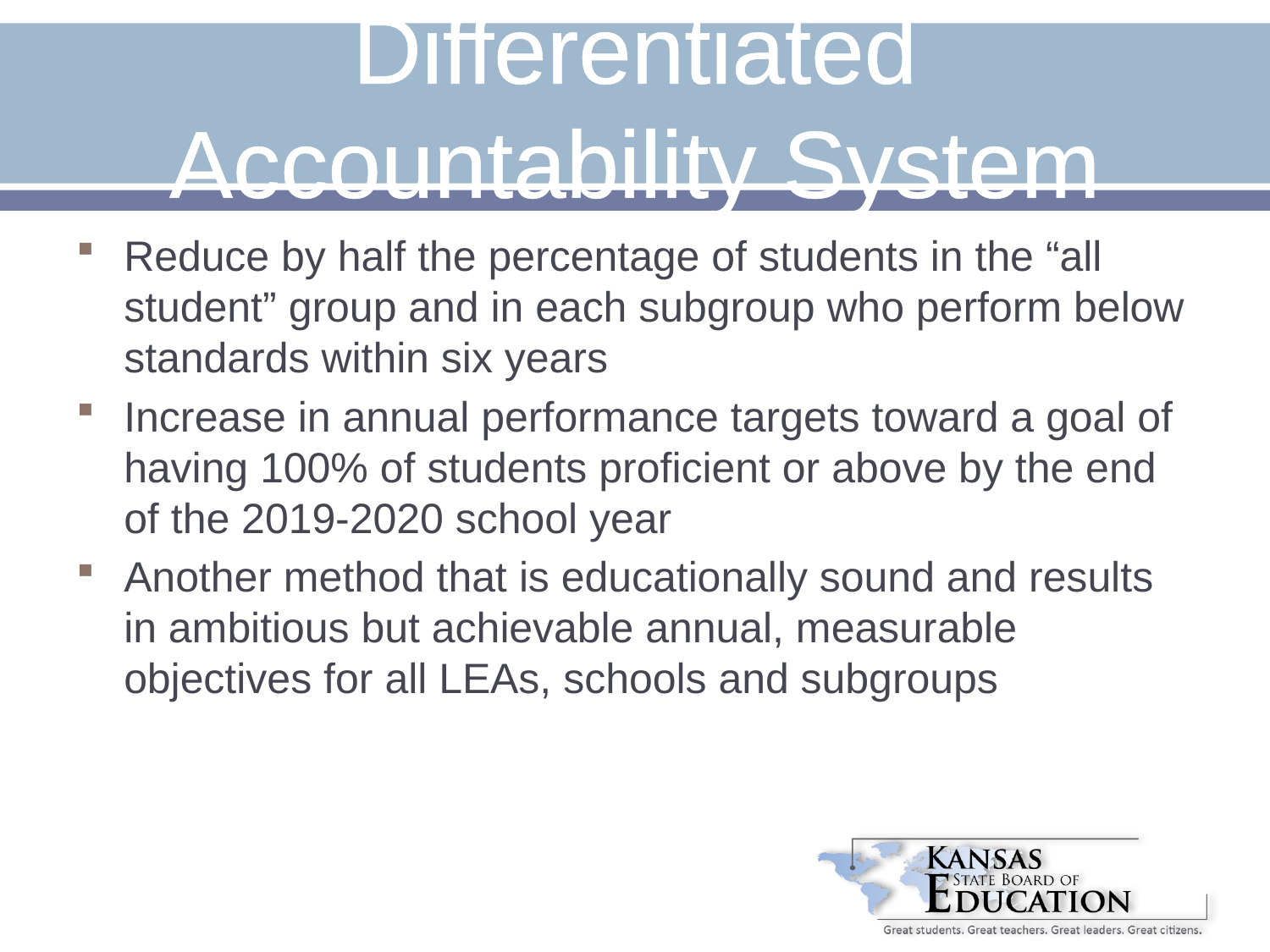

# Differentiated Accountability System
Reduce by half the percentage of students in the “all student” group and in each subgroup who perform below standards within six years
Increase in annual performance targets toward a goal of having 100% of students proficient or above by the end of the 2019-2020 school year
Another method that is educationally sound and results in ambitious but achievable annual, measurable objectives for all LEAs, schools and subgroups